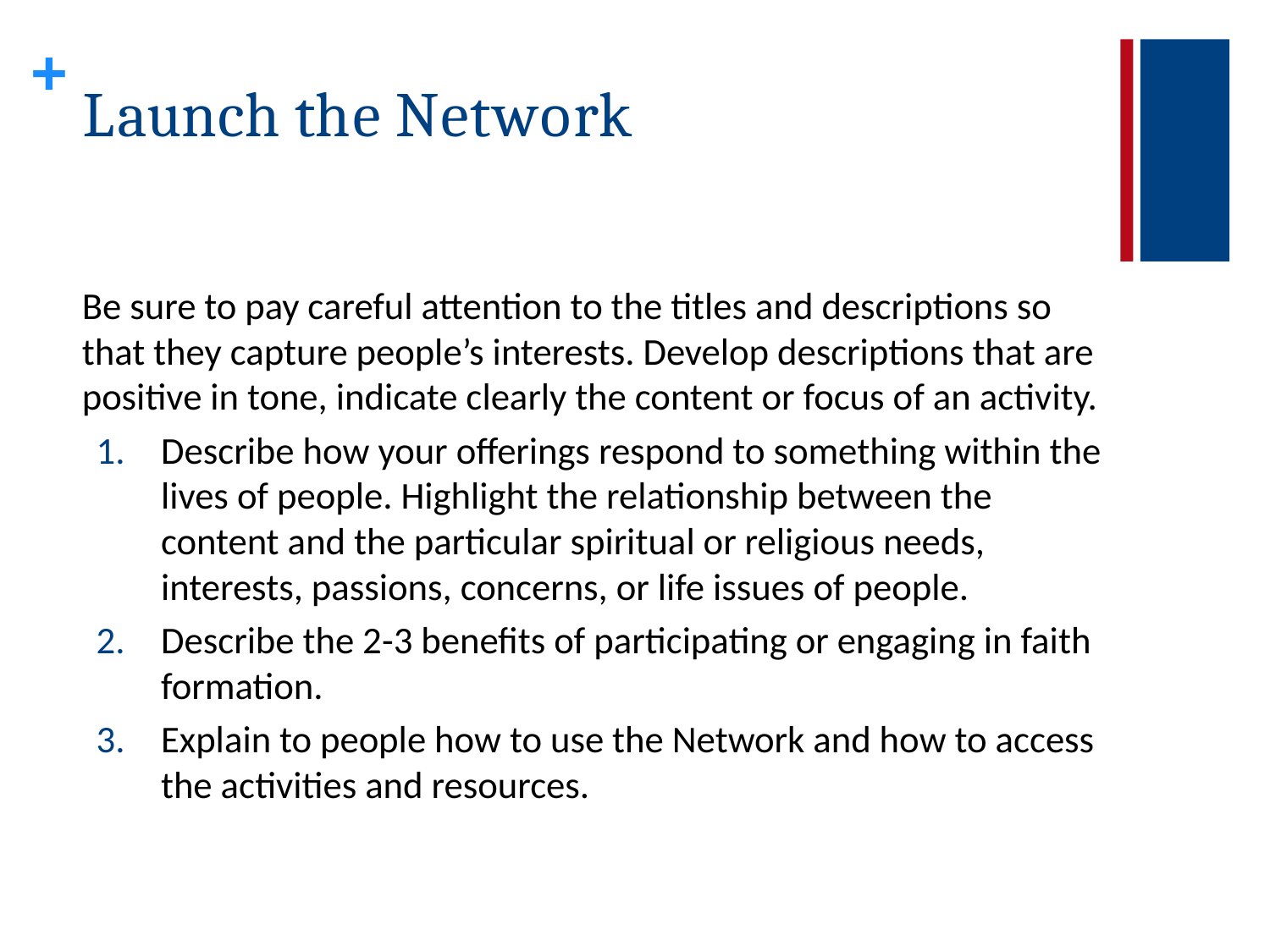

# Launch the Network
Be sure to pay careful attention to the titles and descriptions so that they capture people’s interests. Develop descriptions that are positive in tone, indicate clearly the content or focus of an activity.
Describe how your offerings respond to something within the lives of people. Highlight the relationship between the content and the particular spiritual or religious needs, interests, passions, concerns, or life issues of people.
Describe the 2-3 benefits of participating or engaging in faith formation.
Explain to people how to use the Network and how to access the activities and resources.